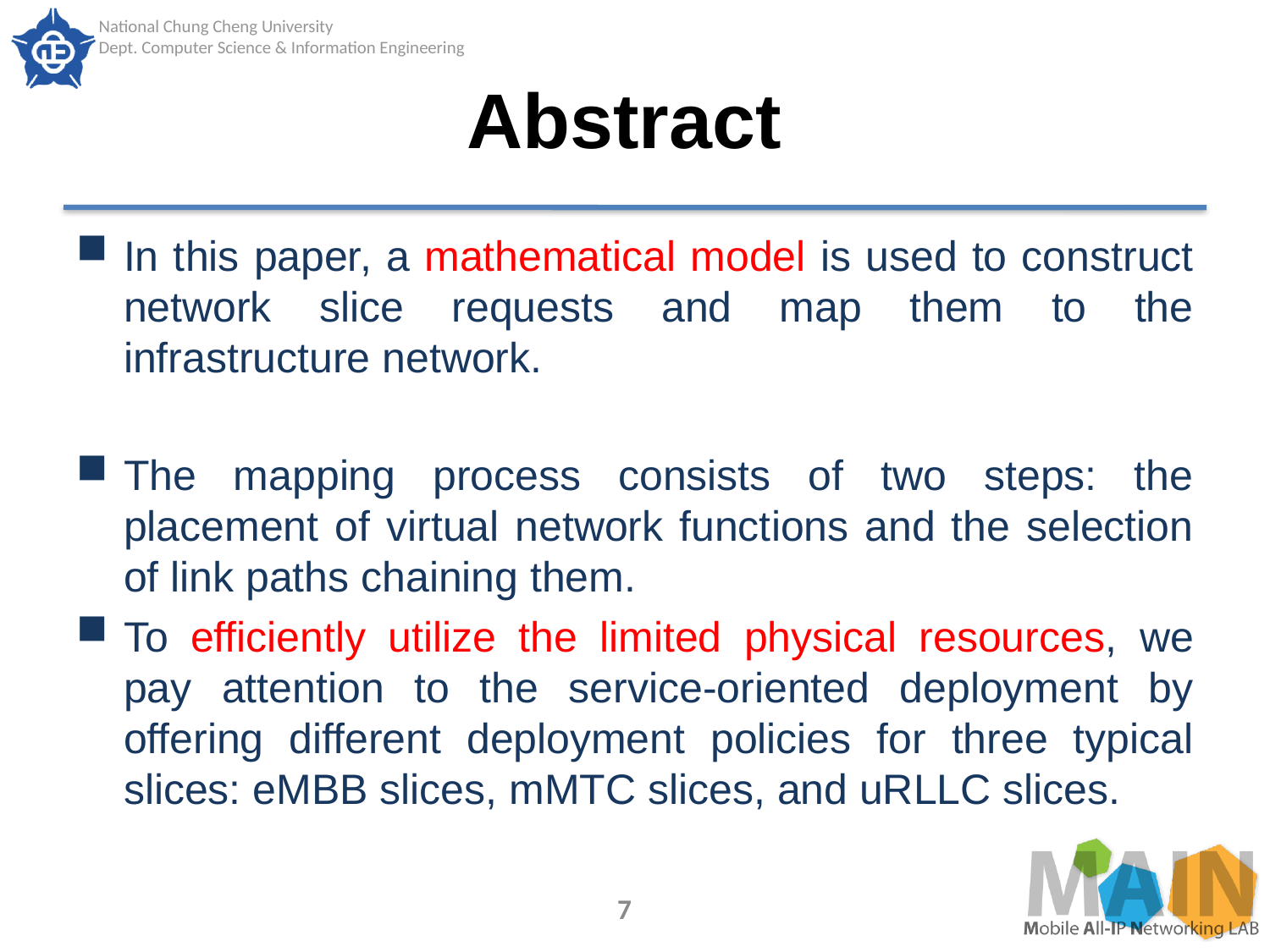

# Abstract
In this paper, a mathematical model is used to construct network slice requests and map them to the infrastructure network.

The mapping process consists of two steps: the placement of virtual network functions and the selection of link paths chaining them.
To efficiently utilize the limited physical resources, we pay attention to the service-oriented deployment by offering different deployment policies for three typical slices: eMBB slices, mMTC slices, and uRLLC slices.
7